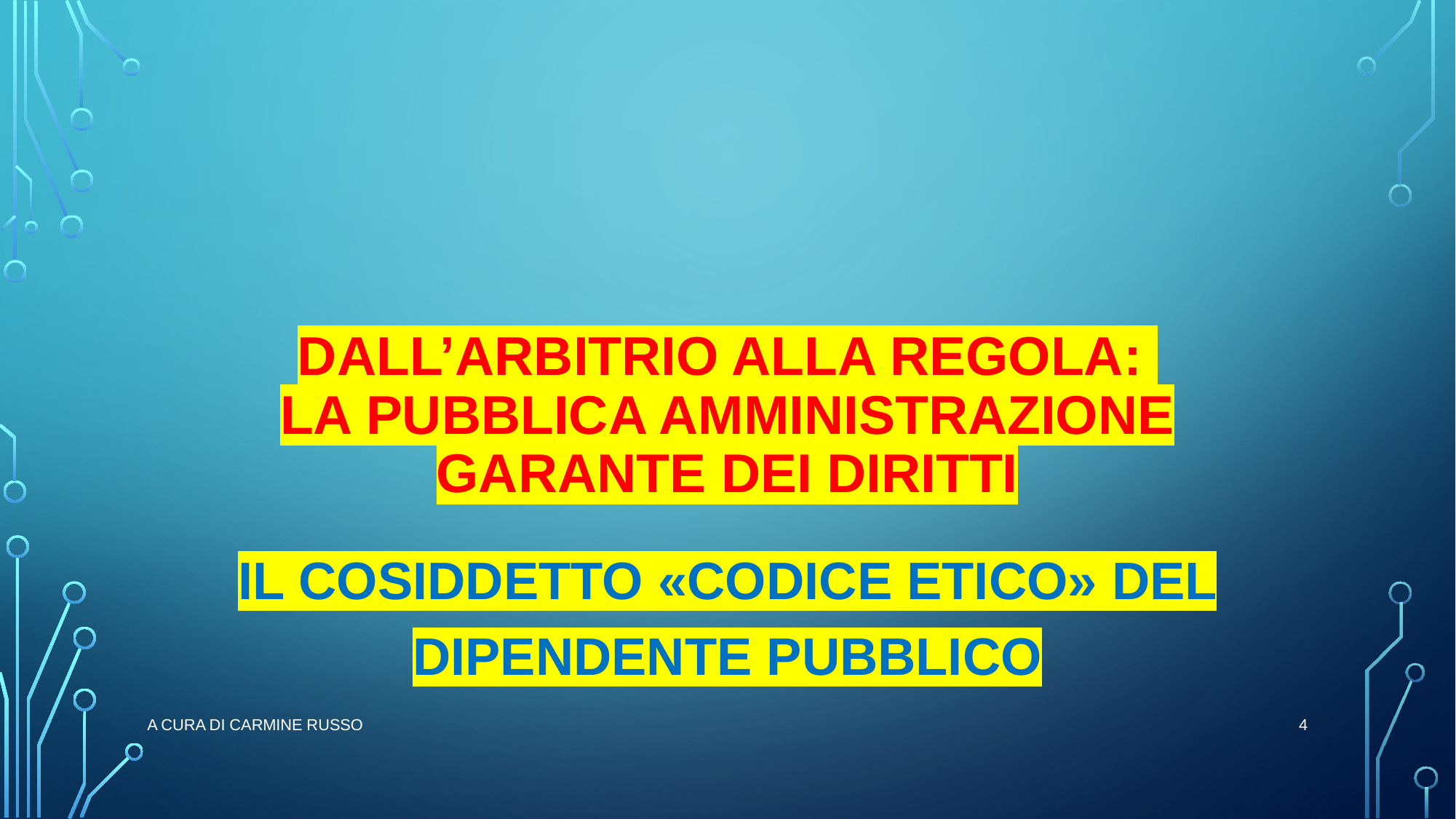

# DALL’ARBITRIO ALLA REGOLA: LA PUBBLICA AMMINISTRAZIONE GARANTE DEI DIRITTI
Il Cosiddetto «codice etico» del dipendente pubblico
4
a cura di Carmine RUSSO